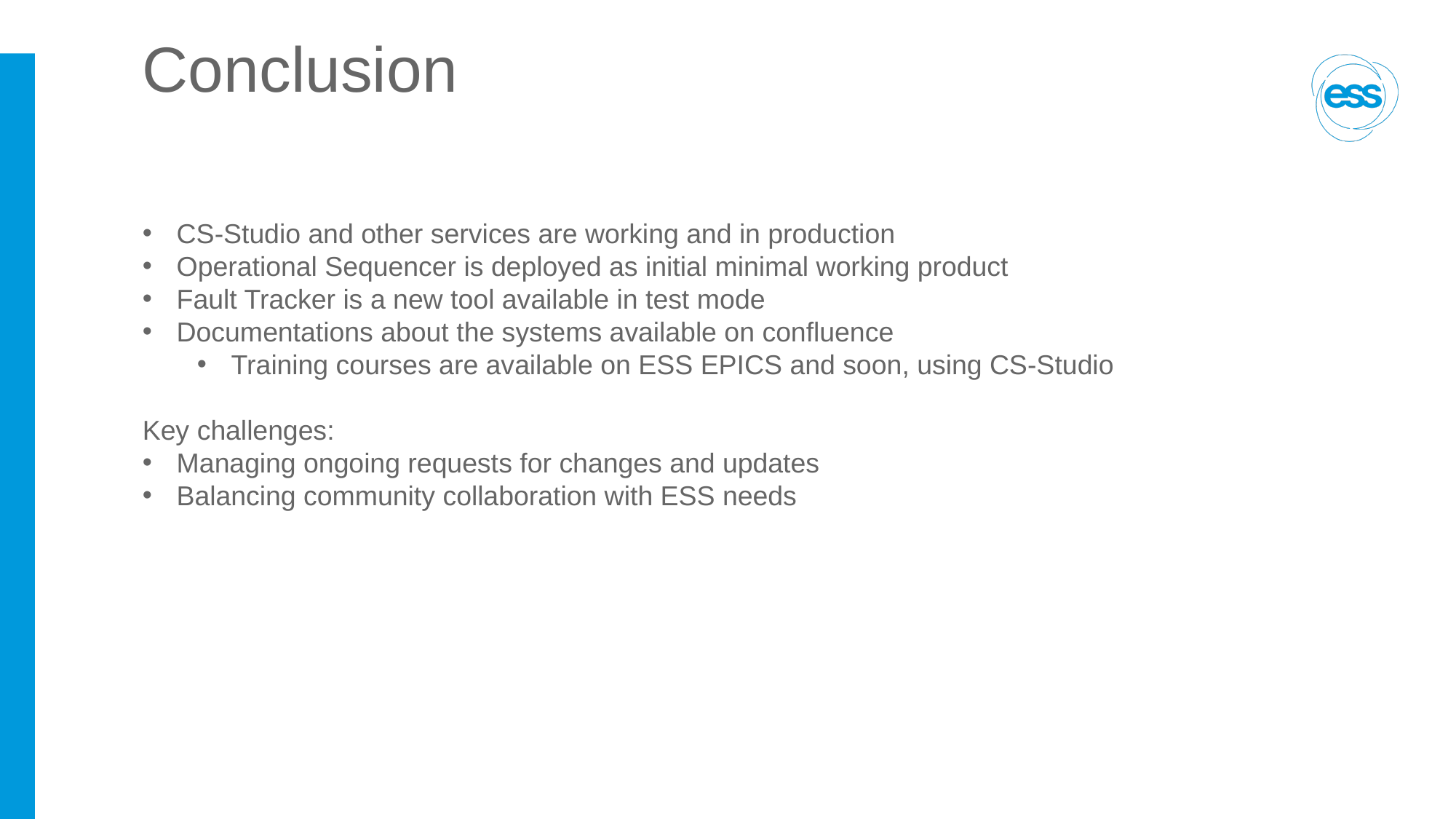

# Conclusion

CS-Studio and other services are working and in production
Operational Sequencer is deployed as initial minimal working product
Fault Tracker is a new tool available in test mode
Documentations about the systems available on confluence
Training courses are available on ESS EPICS and soon, using CS-Studio

Key challenges:
Managing ongoing requests for changes and updates
Balancing community collaboration with ESS needs